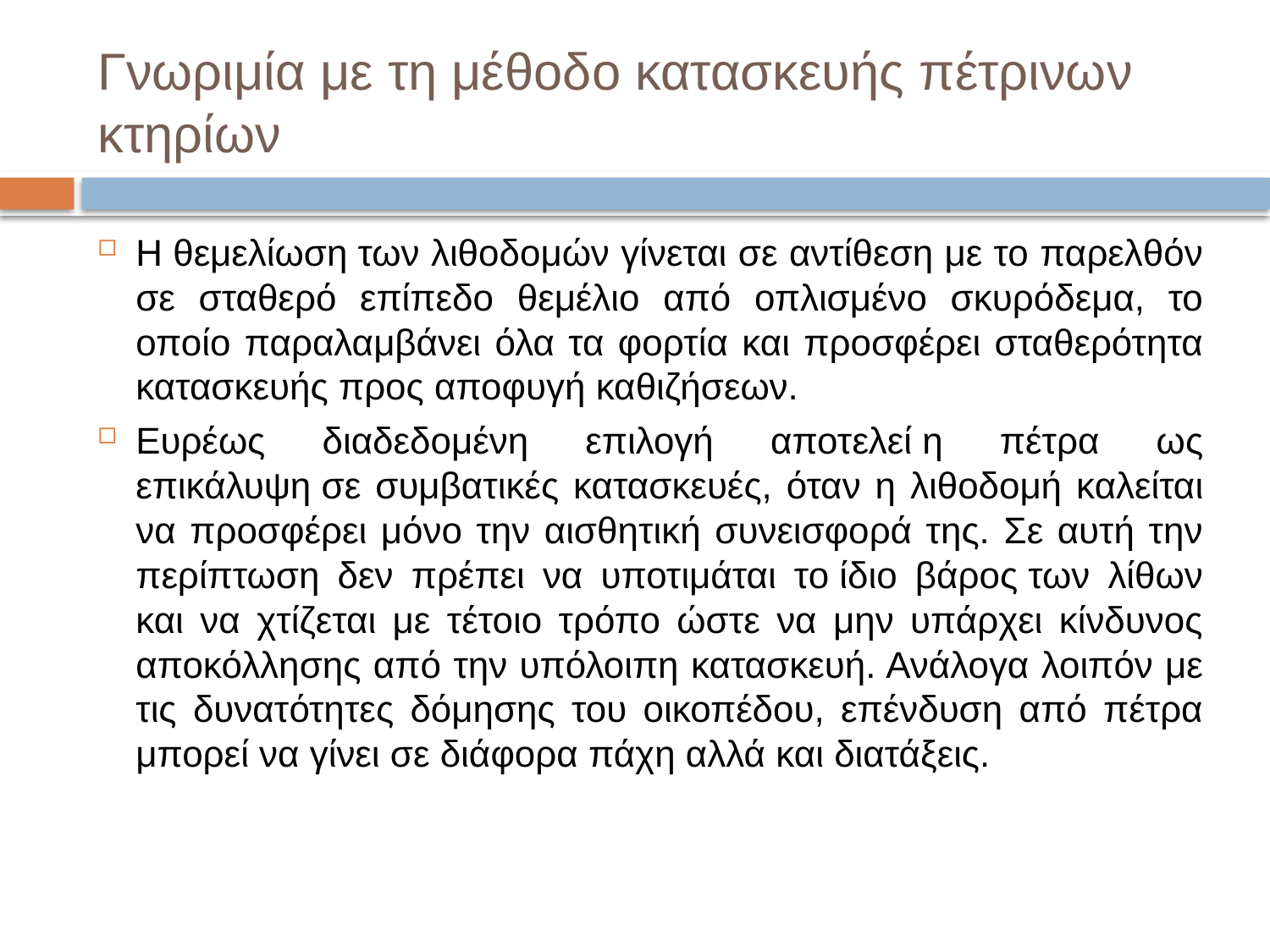

# Γνωριμία με τη μέθοδο κατασκευής πέτρινων κτηρίων
Η θεμελίωση των λιθοδομών γίνεται σε αντίθεση με το παρελθόν σε σταθερό επίπεδο θεμέλιο από οπλισμένο σκυρόδεμα, το οποίο παραλαμβάνει όλα τα φορτία και προσφέρει σταθερότητα κατασκευής προς αποφυγή καθιζήσεων.
Ευρέως διαδεδομένη επιλογή αποτελεί η πέτρα ως επικάλυψη σε συμβατικές κατασκευές, όταν η λιθοδομή καλείται να προσφέρει μόνο την αισθητική συνεισφορά της. Σε αυτή την περίπτωση δεν πρέπει να υποτιμάται το ίδιο βάρος των λίθων και να χτίζεται με τέτοιο τρόπο ώστε να μην υπάρχει κίνδυνος αποκόλλησης από την υπόλοιπη κατασκευή. Ανάλογα λοιπόν με τις δυνατότητες δόμησης του οικοπέδου, επένδυση από πέτρα μπορεί να γίνει σε διάφορα πάχη αλλά και διατάξεις.